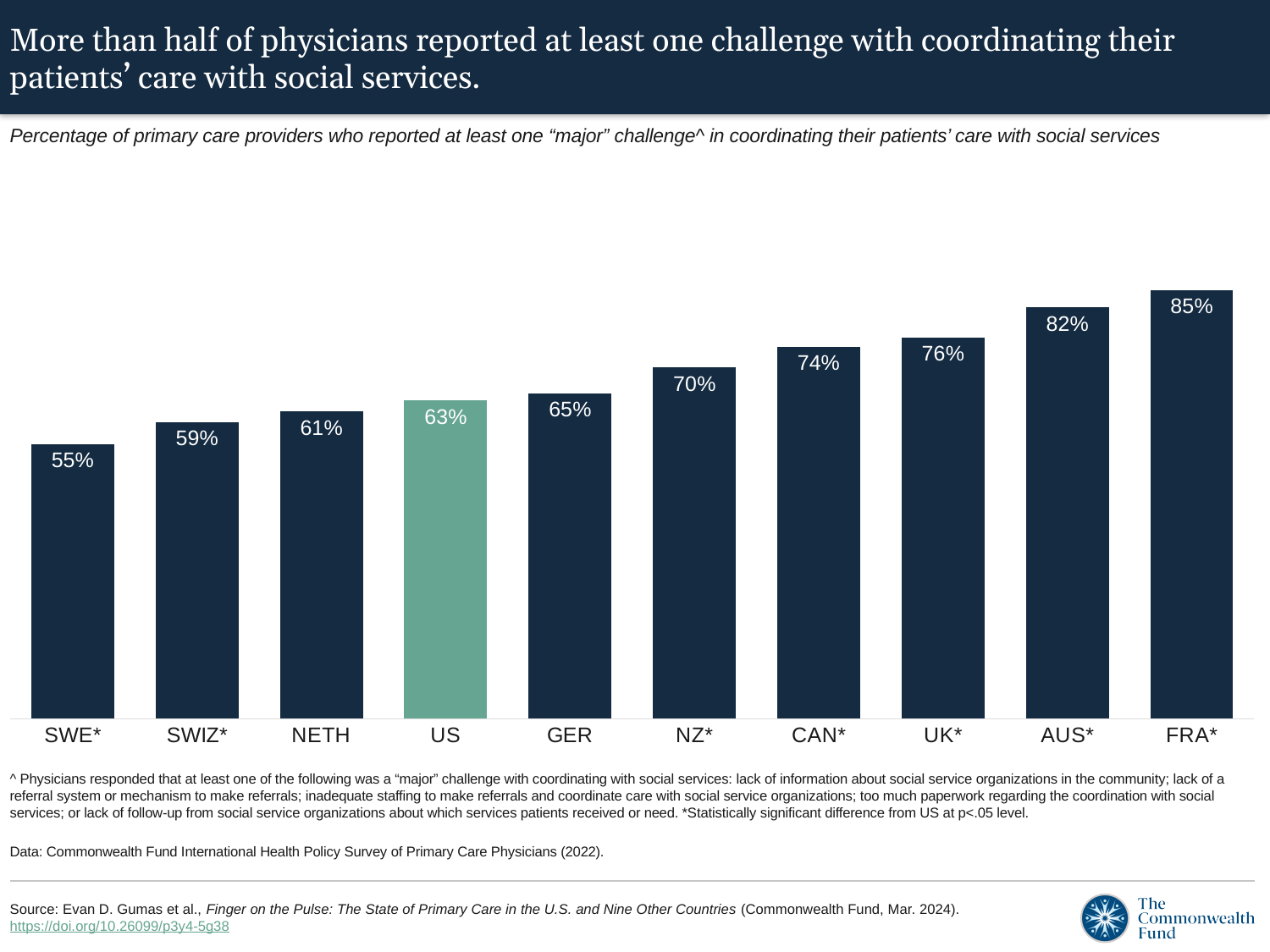

# More than half of physicians reported at least one challenge with coordinating their patients’ care with social services.
Percentage of primary care providers who reported at least one “major” challenge^ in coordinating their patients’ care with social services

### Chart

| Category | major challenge |
|---|---|
| SWE* | 0.5474 |
| SWIZ* | 0.5917 |
| NETH | 0.6128 |
| US | 0.6348 |
| GER | 0.6492 |
| NZ* | 0.7009 |
| CAN* | 0.7425 |
| UK* | 0.7614 |
| AUS* | 0.821 |
| FRA* | 0.8548 |
^ Physicians responded that at least one of the following was a “major” challenge with coordinating with social services: lack of information about social service organizations in the community; lack of a referral system or mechanism to make referrals; inadequate staffing to make referrals and coordinate care with social service organizations; too much paperwork regarding the coordination with social services; or lack of follow-up from social service organizations about which services patients received or need. *Statistically significant difference from US at p<.05 level.

Data: Commonwealth Fund International Health Policy Survey of Primary Care Physicians (2022).